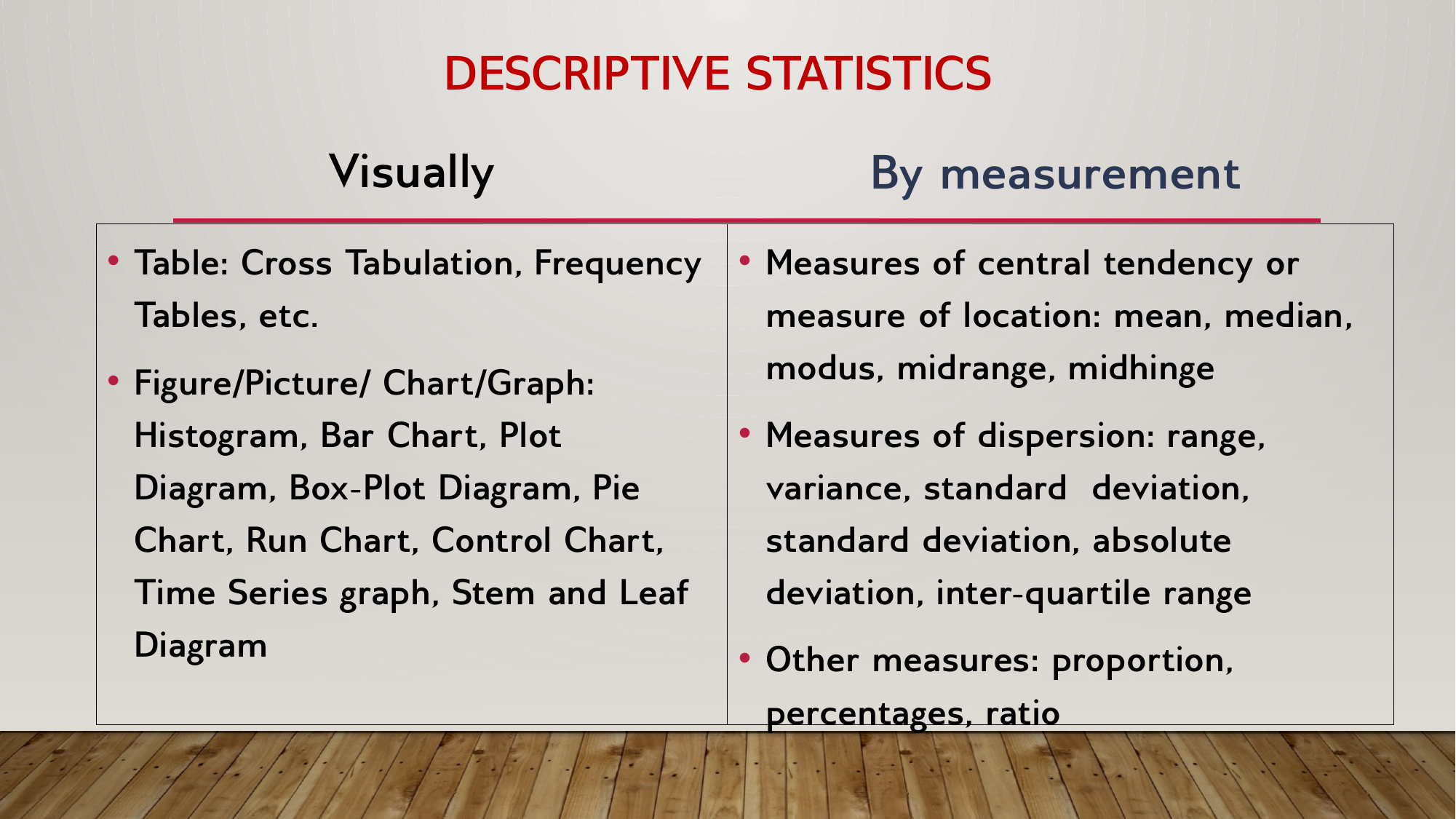

# Descriptive Statistics
Visually
By measurement
Table: Cross Tabulation, Frequency Tables, etc.
Figure/Picture/ Chart/Graph: Histogram, Bar Chart, Plot Diagram, Box-Plot Diagram, Pie Chart, Run Chart, Control Chart, Time Series graph, Stem and Leaf Diagram
Measures of central tendency or measure of location: mean, median, modus, midrange, midhinge
Measures of dispersion: range, variance, standard  deviation, standard deviation, absolute deviation, inter-quartile range
Other measures: proportion, percentages, ratio